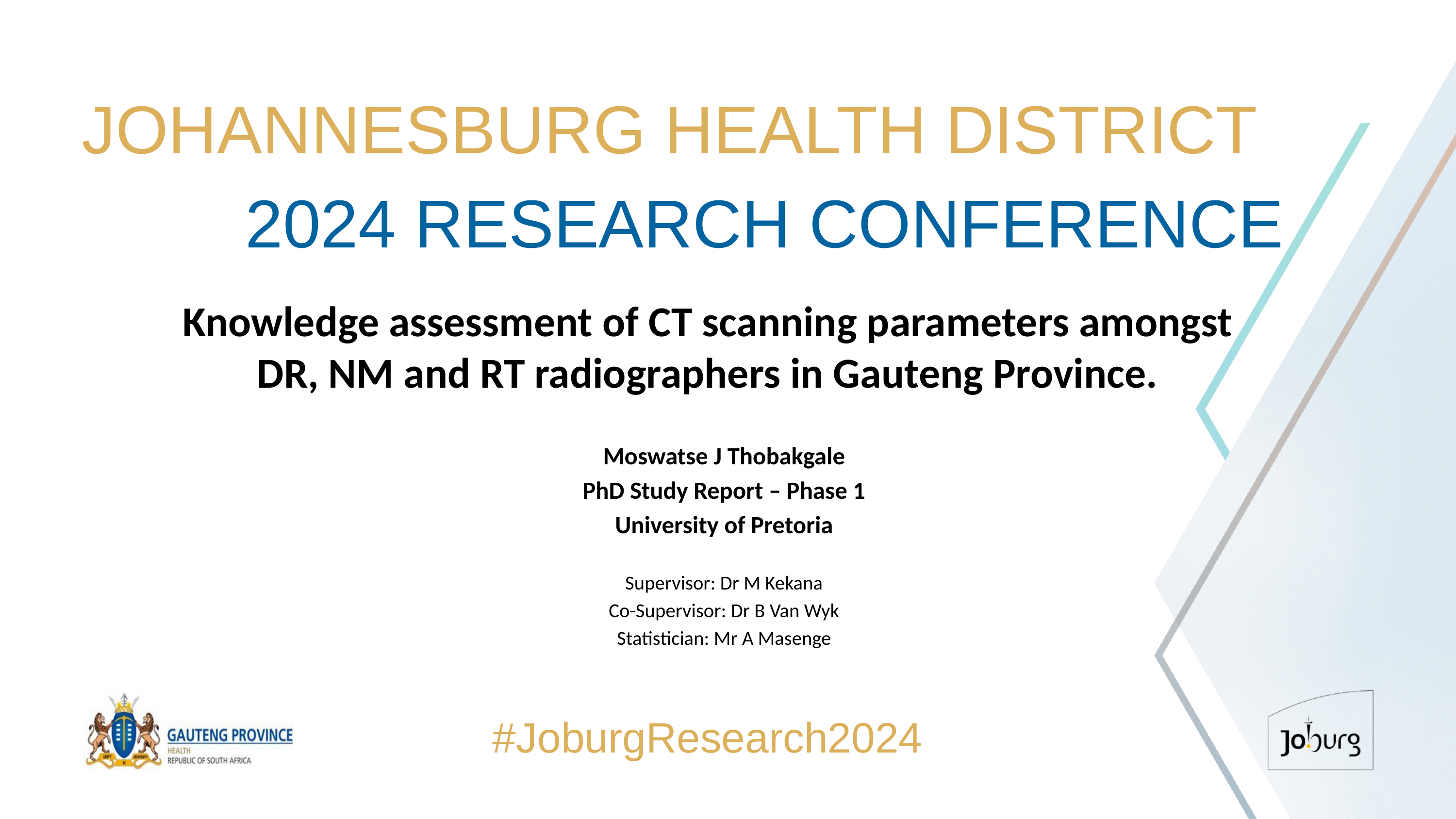

JOHANNESBURG HEALTH DISTRICT

2024 RESEARCH CONFERENCE
# Knowledge assessment of CT scanning parameters amongst DR, NM and RT radiographers in Gauteng Province.
Moswatse J Thobakgale
PhD Study Report – Phase 1
University of Pretoria

Supervisor: Dr M Kekana
Co-Supervisor: Dr B Van Wyk
Statistician: Mr A Masenge

#JoburgResearch2024